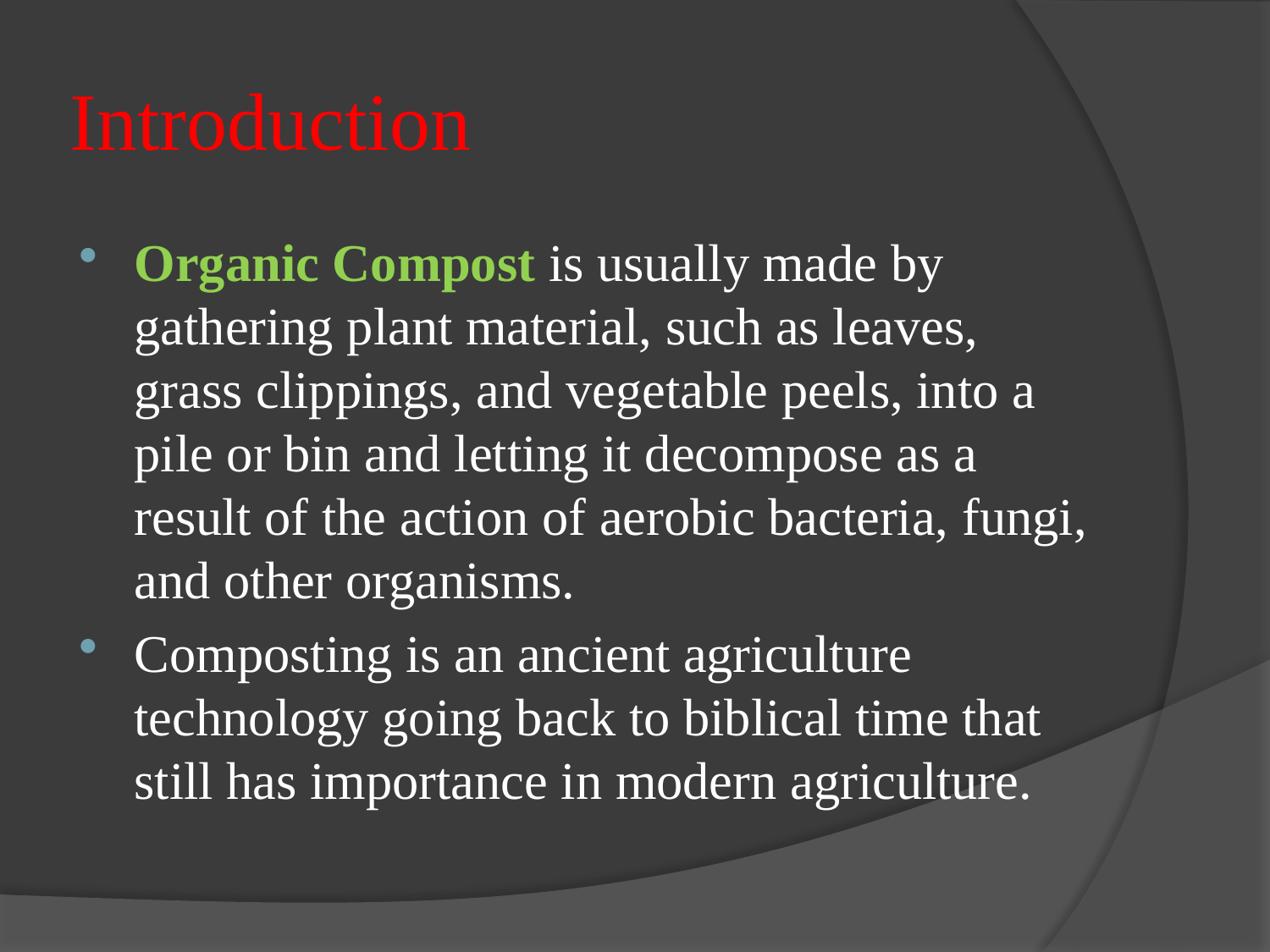

# Introduction
Organic Compost is usually made by gathering plant material, such as leaves, grass clippings, and vegetable peels, into a pile or bin and letting it decompose as a result of the action of aerobic bacteria, fungi, and other organisms.
Composting is an ancient agriculture technology going back to biblical time that still has importance in modern agriculture.